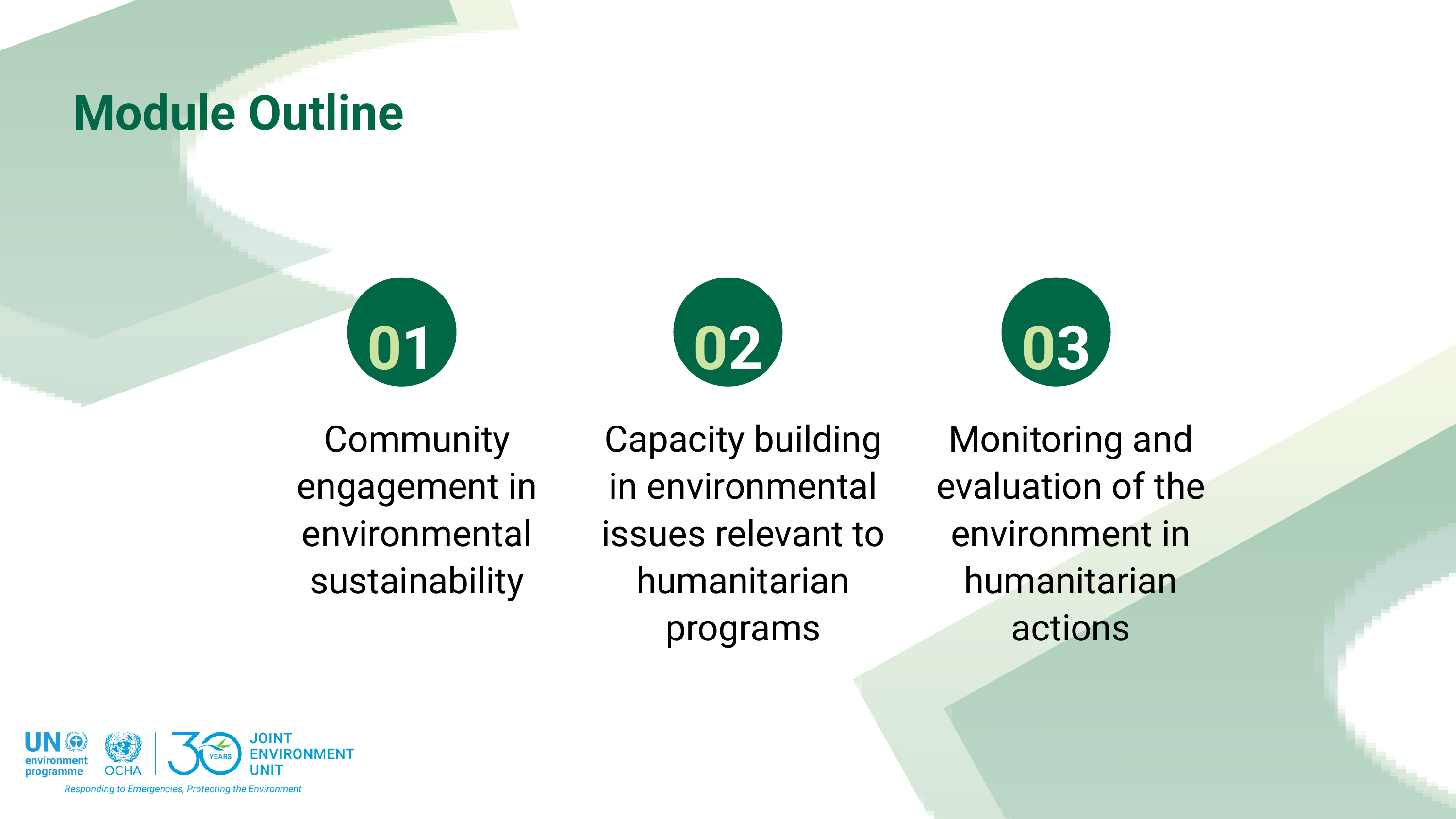

Module Outline

01
02
03

Community engagement in environmental sustainability

Capacity building in environmental issues relevant to humanitarian programs
Monitoring and evaluation of the environment in humanitarian actions